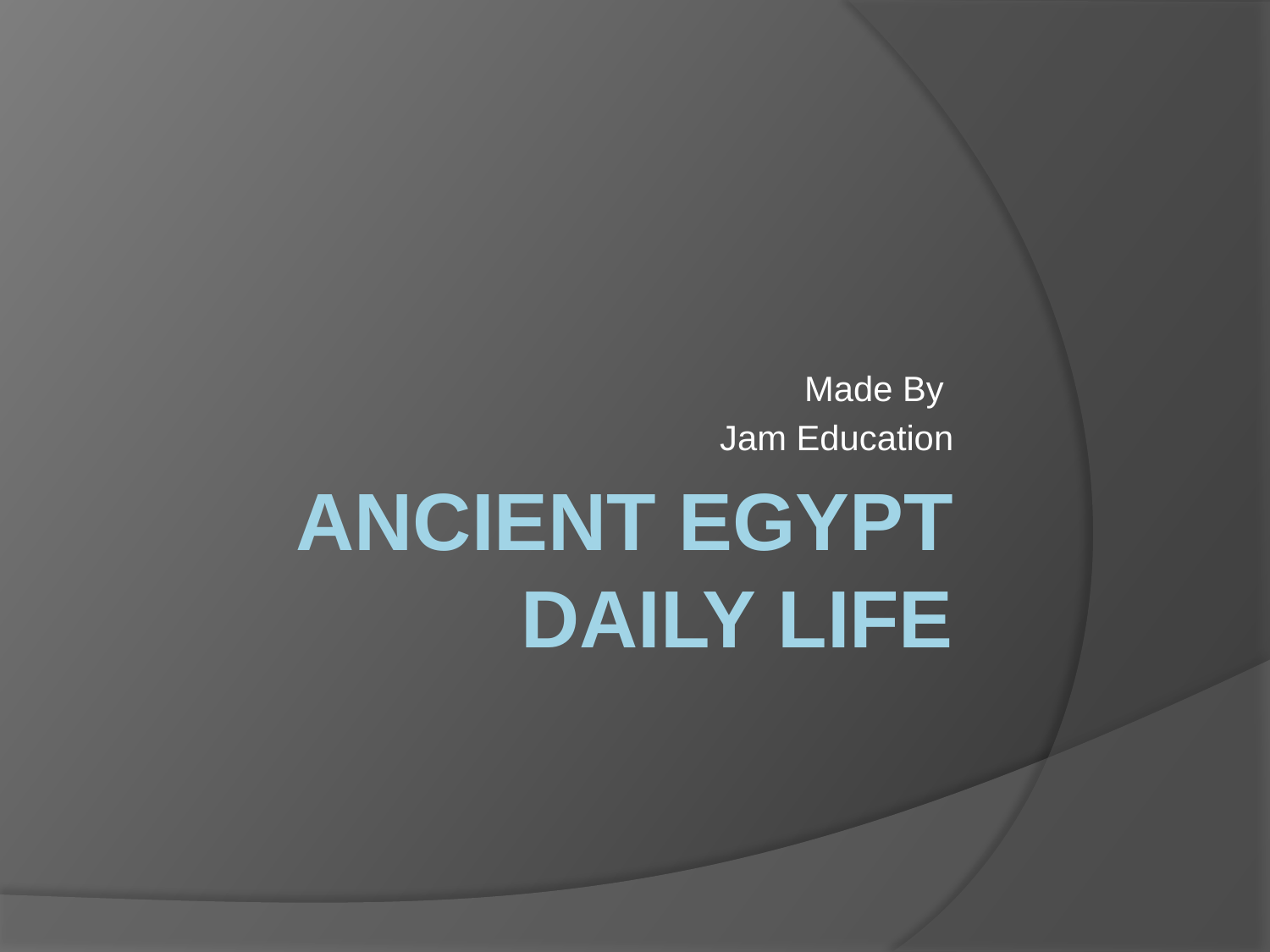

Made By
Jam Education
# Ancient Egypt Daily life